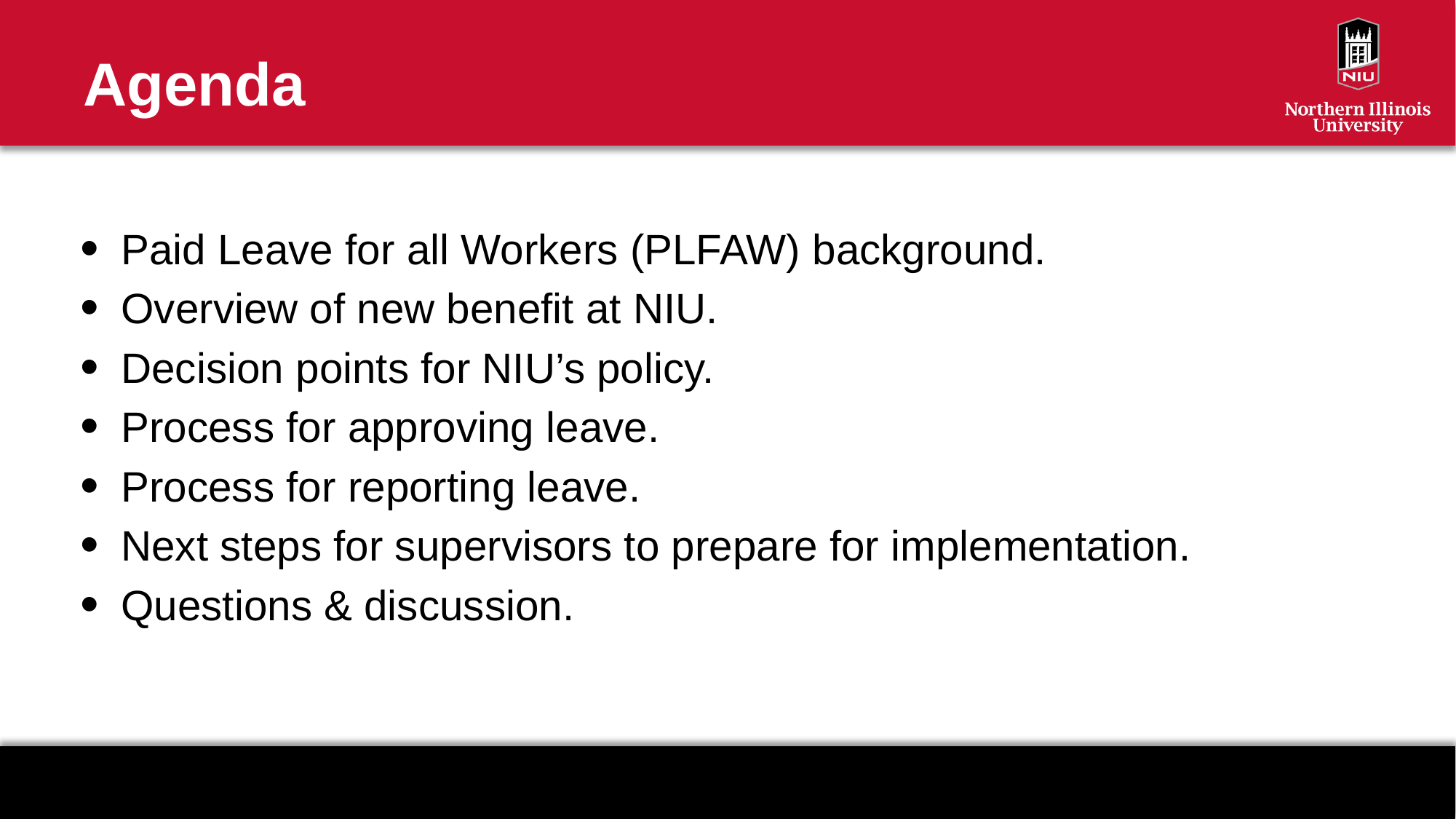

# Agenda
Paid Leave for all Workers (PLFAW) background.
Overview of new benefit at NIU.
Decision points for NIU’s policy.
Process for approving leave.
Process for reporting leave.
Next steps for supervisors to prepare for implementation.
Questions & discussion.